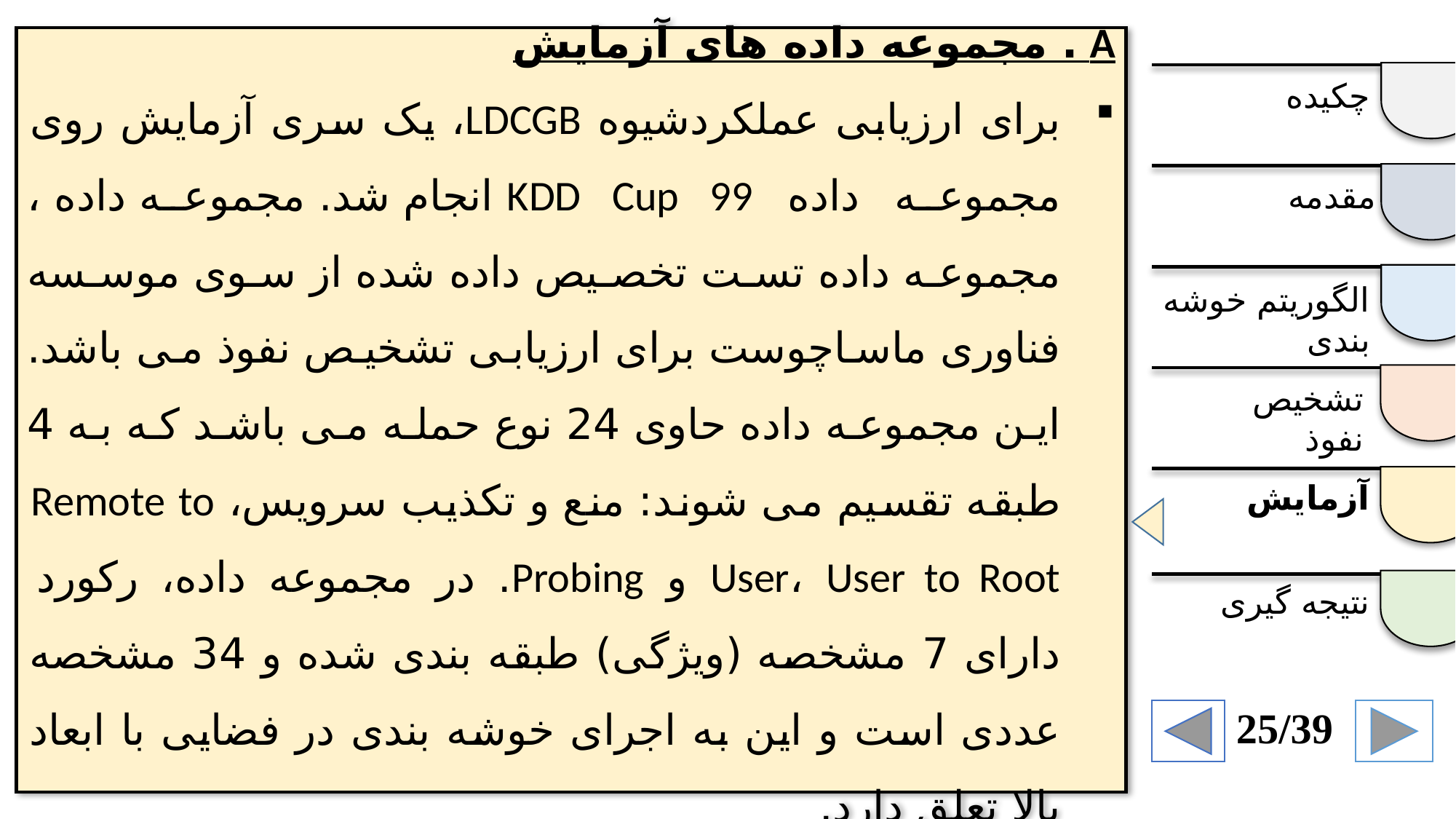

A . مجموعه داده های آزمایش
برای ارزیابی عملکردشیوه LDCGB، یک سری آزمایش روی مجموعه داده KDD Cup 99 انجام شد. مجموعه داده ، مجموعه داده تست تخصیص داده شده از سوی موسسه فناوری ماساچوست برای ارزیابی تشخیص نفوذ می باشد. این مجموعه داده حاوی 24 نوع حمله می باشد که به 4 طبقه تقسیم می شوند: منع و تکذیب سرویس، Remote to User، User to Root و Probing. در مجموعه داده، رکورد دارای 7 مشخصه (ویژگی) طبقه بندی شده و 34 مشخصه عددی است و این به اجرای خوشه بندی در فضایی با ابعاد بالا تعلق دارد.

چکیده

مقدمه

الگوریتم خوشه بندی

تشخیص نفوذ

آزمایش

نتیجه گیری
25/39